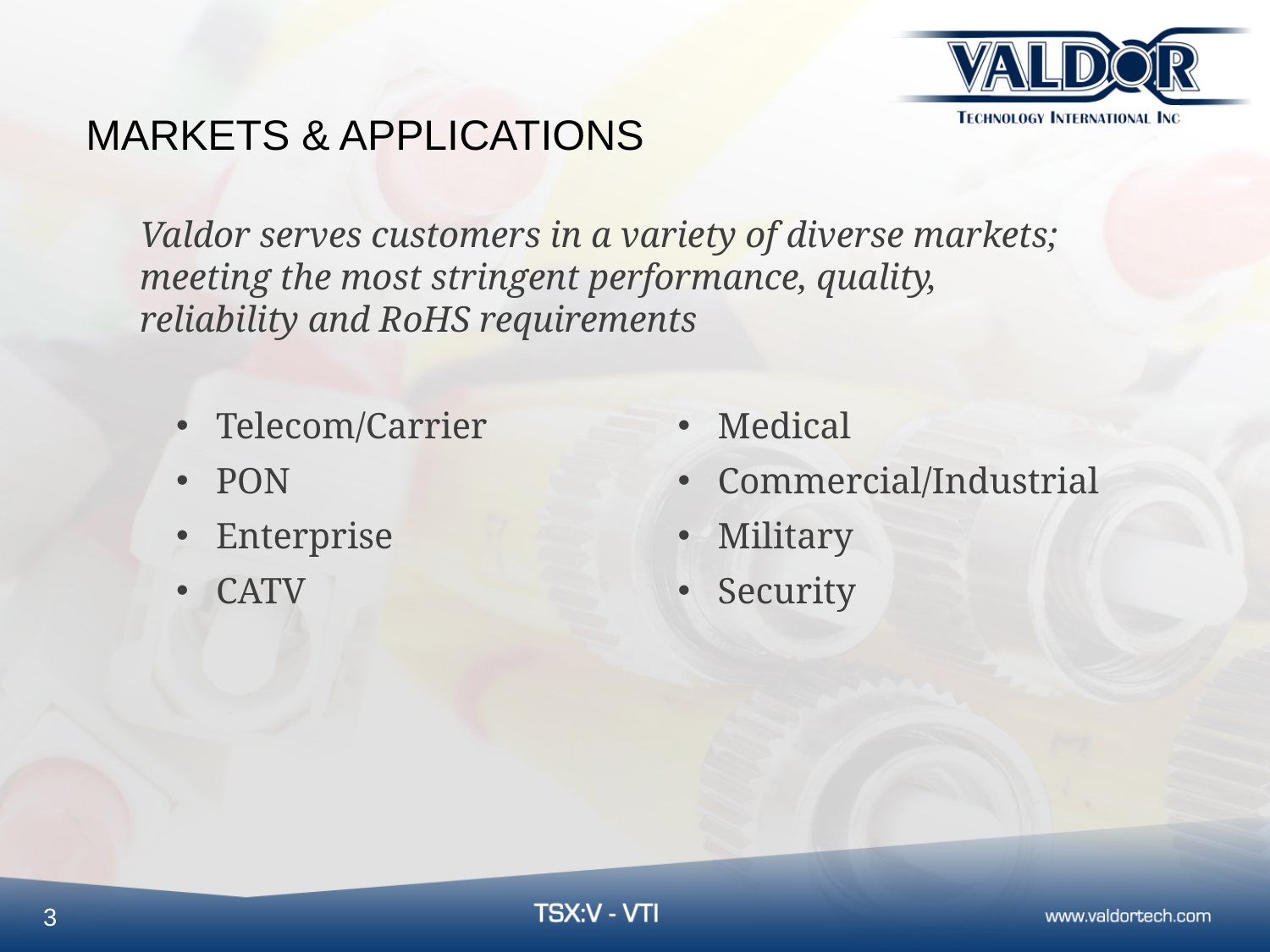

MARKETS & APPLICATIONS
Valdor serves customers in a variety of diverse markets; meeting the most stringent performance, quality, reliability and RoHS requirements
Telecom/Carrier
PON
Enterprise
CATV
Medical
Commercial/Industrial
Military
Security
3